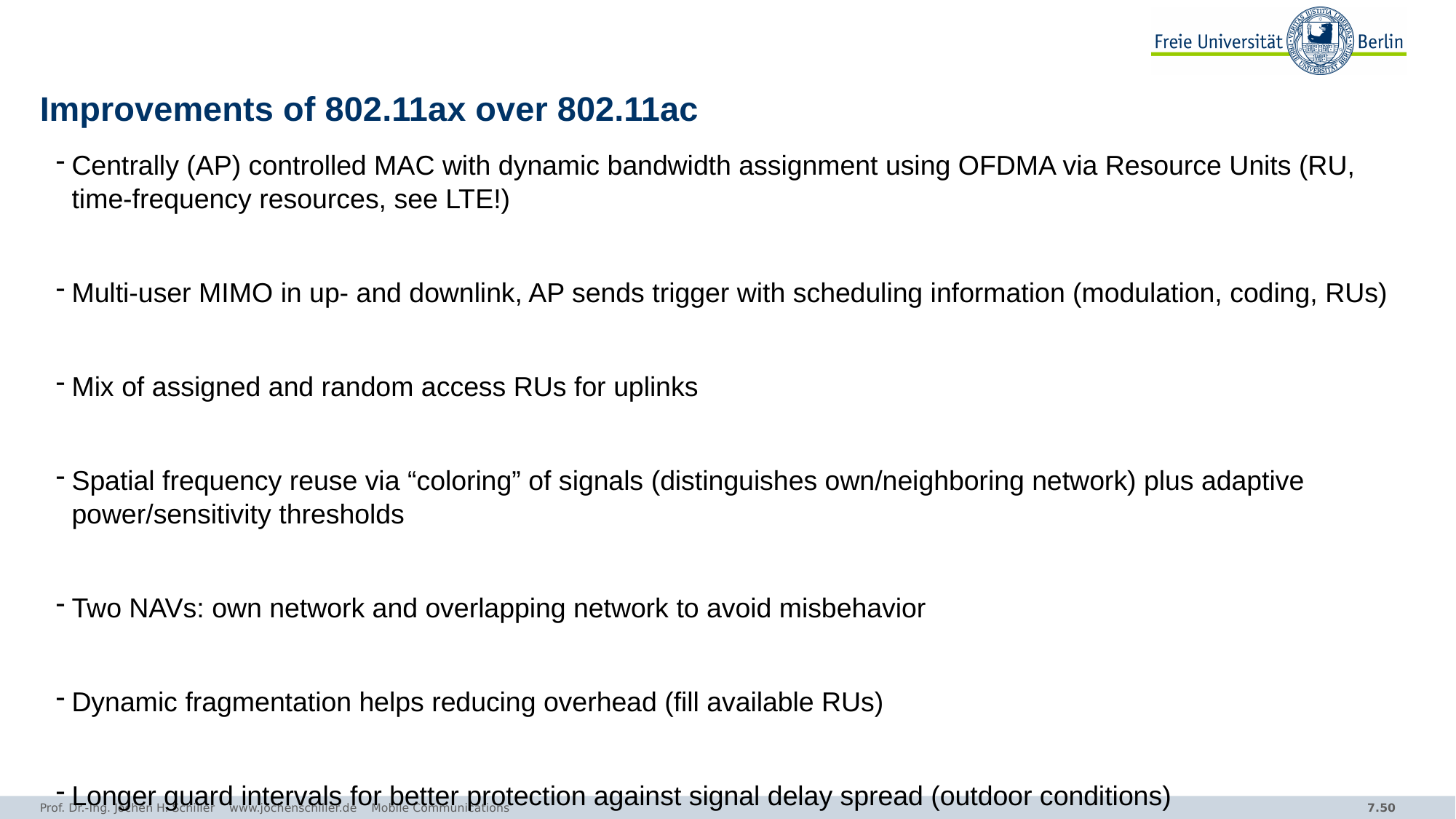

# Improvements of 802.11ax over 802.11ac
Centrally (AP) controlled MAC with dynamic bandwidth assignment using OFDMA via Resource Units (RU, time-frequency resources, see LTE!)

Multi-user MIMO in up- and downlink, AP sends trigger with scheduling information (modulation, coding, RUs)

Mix of assigned and random access RUs for uplinks

Spatial frequency reuse via “coloring” of signals (distinguishes own/neighboring network) plus adaptive power/sensitivity thresholds

Two NAVs: own network and overlapping network to avoid misbehavior

Dynamic fragmentation helps reducing overhead (fill available RUs)

Longer guard intervals for better protection against signal delay spread (outdoor conditions)
Prof. Dr.-Ing. Jochen H. Schiller    www.jochenschiller.de    Mobile Communications